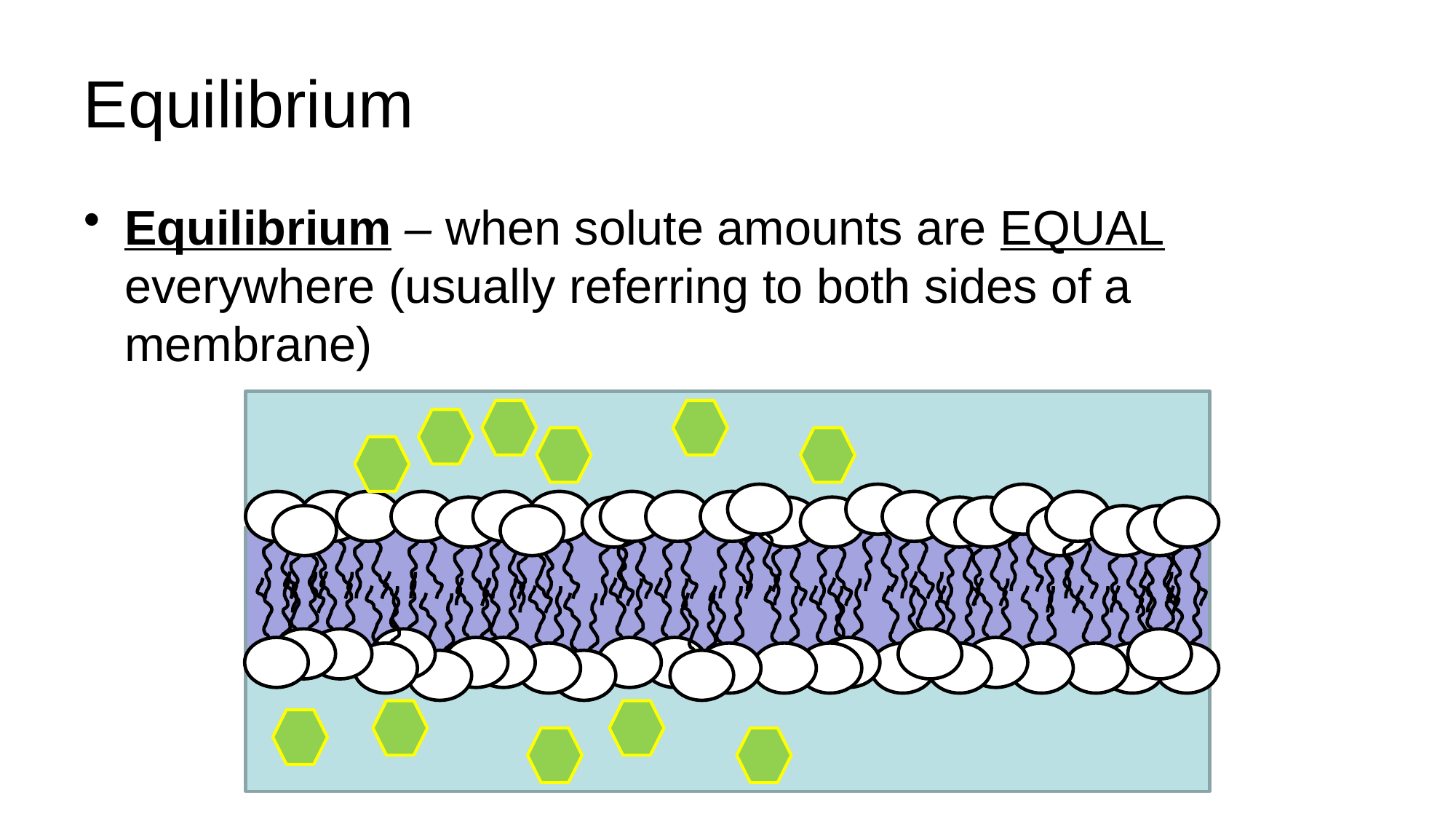

# Equilibrium
Equilibrium – when solute amounts are EQUAL everywhere (usually referring to both sides of a membrane)